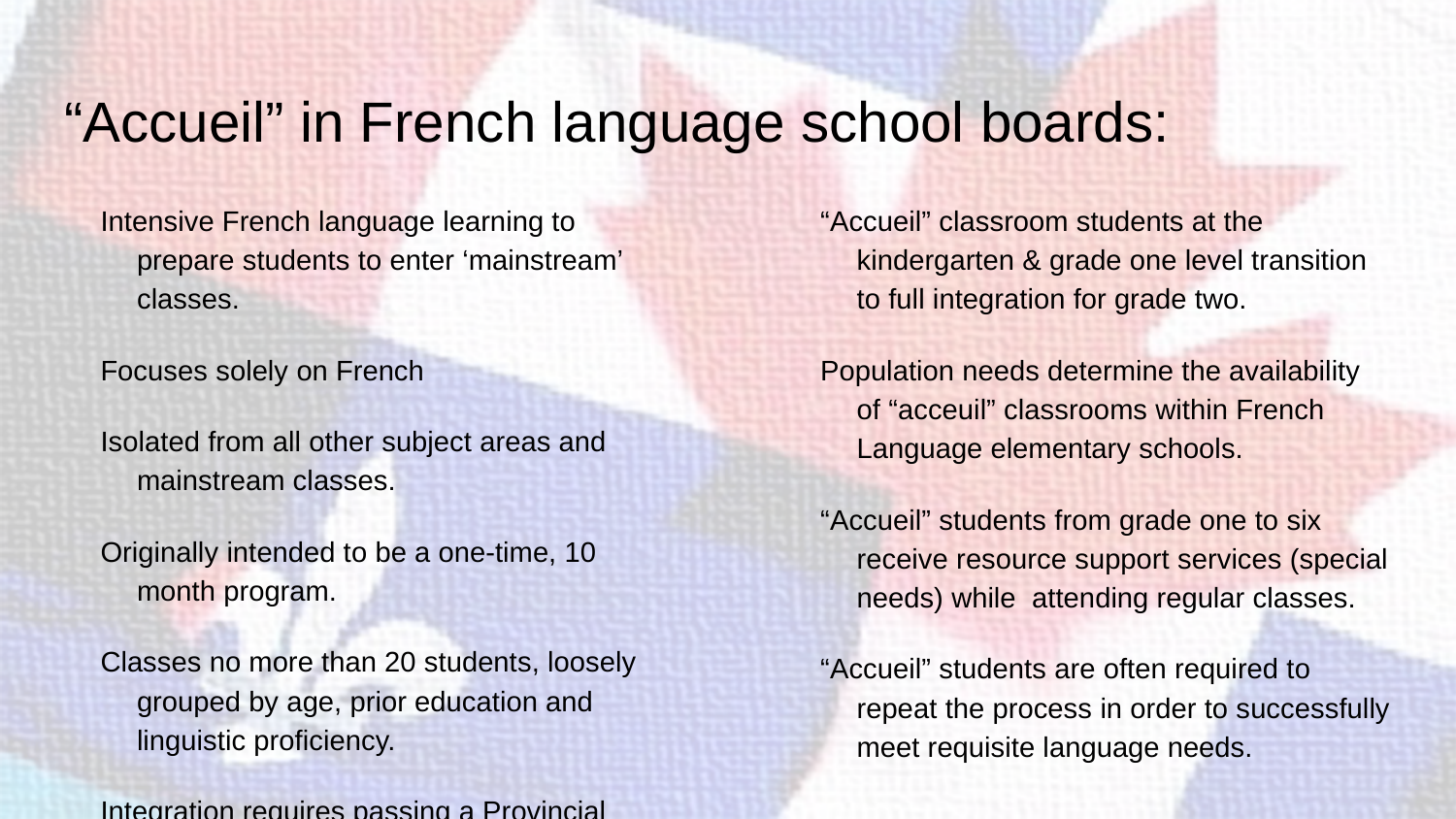

# “Accueil” in French language school boards:
Intensive French language learning to prepare students to enter ‘mainstream’ classes.
Focuses solely on French
Isolated from all other subject areas and mainstream classes.
Originally intended to be a one-time, 10 month program.
Classes no more than 20 students, loosely grouped by age, prior education and linguistic proficiency.
Integration requires passing a Provincial French examination (14+).

“Accueil” classroom students at the kindergarten & grade one level transition to full integration for grade two.
Population needs determine the availability of “acceuil” classrooms within French Language elementary schools.
“Accueil” students from grade one to six receive resource support services (special needs) while  attending regular classes.
“Accueil” students are often required to repeat the process in order to successfully meet requisite language needs.